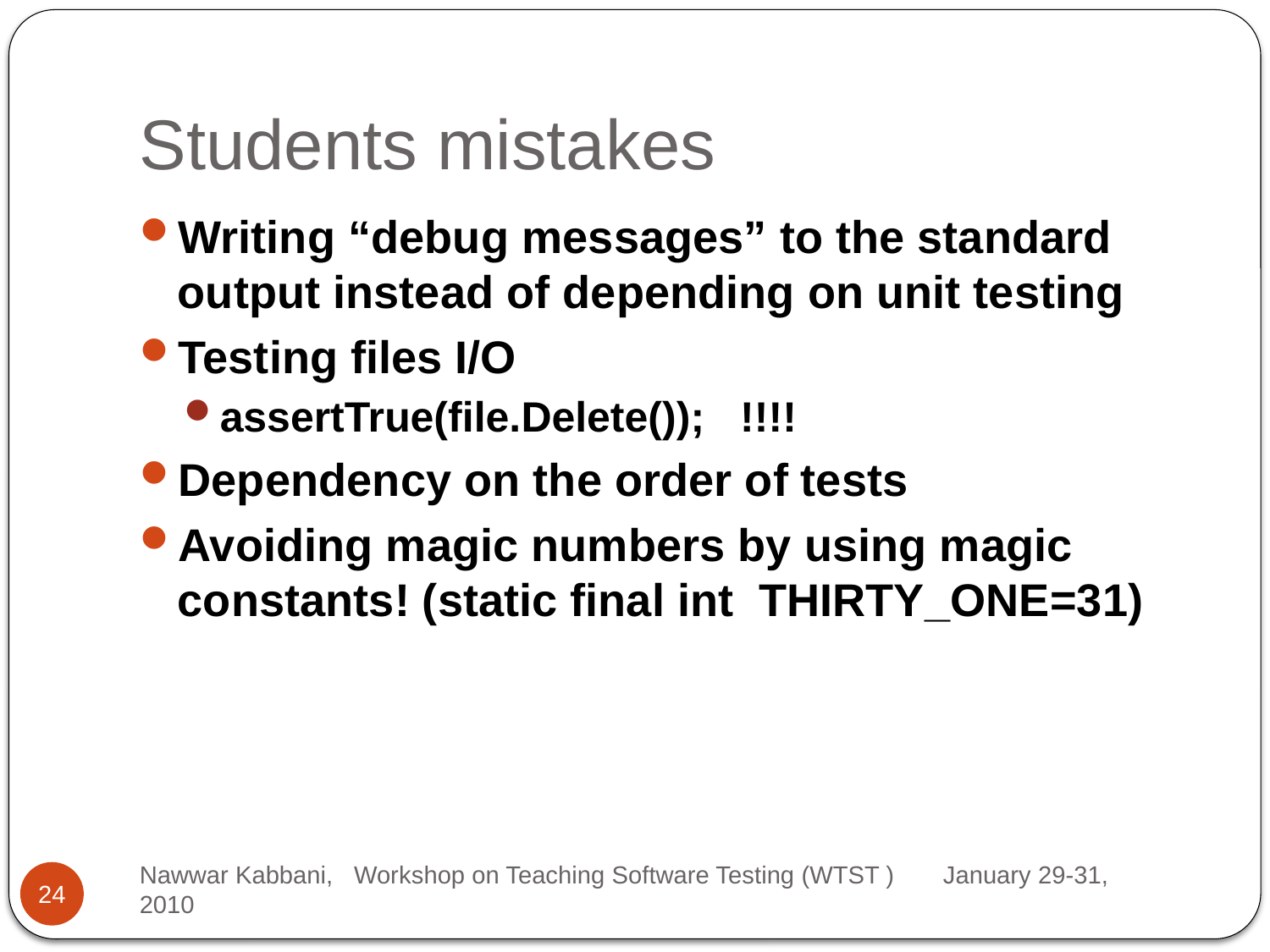

# Students mistakes
Writing “debug messages” to the standard output instead of depending on unit testing
Testing files I/O
assertTrue(file.Delete());   !!!!
Dependency on the order of tests
Avoiding magic numbers by using magic constants! (static final int  THIRTY_ONE=31)

Nawwar Kabbani,   Workshop on Teaching Software Testing (WTST )       January 29-31, 2010
24